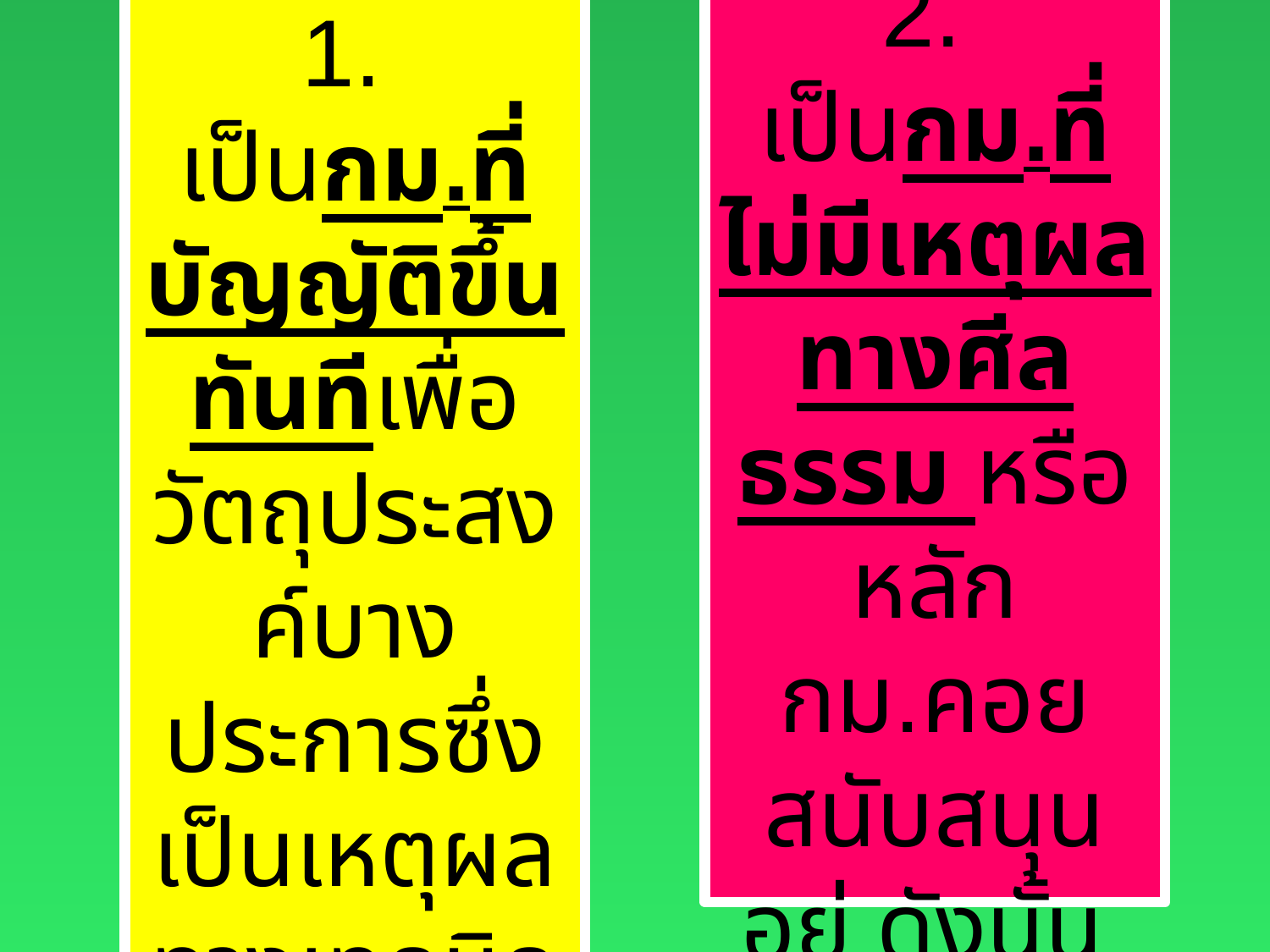

2.
เป็นกม.ที่ไม่มีเหตุผลทางศีลธรรม หรือหลัก กม.คอยสนับสนุนอยู่ ดังนั้น

1.
เป็นกม.ที่บัญญัติขึ้นทันทีเพื่อวัตถุประสงค์บางประการซึ่งเป็นเหตุผลทางเทคนิค